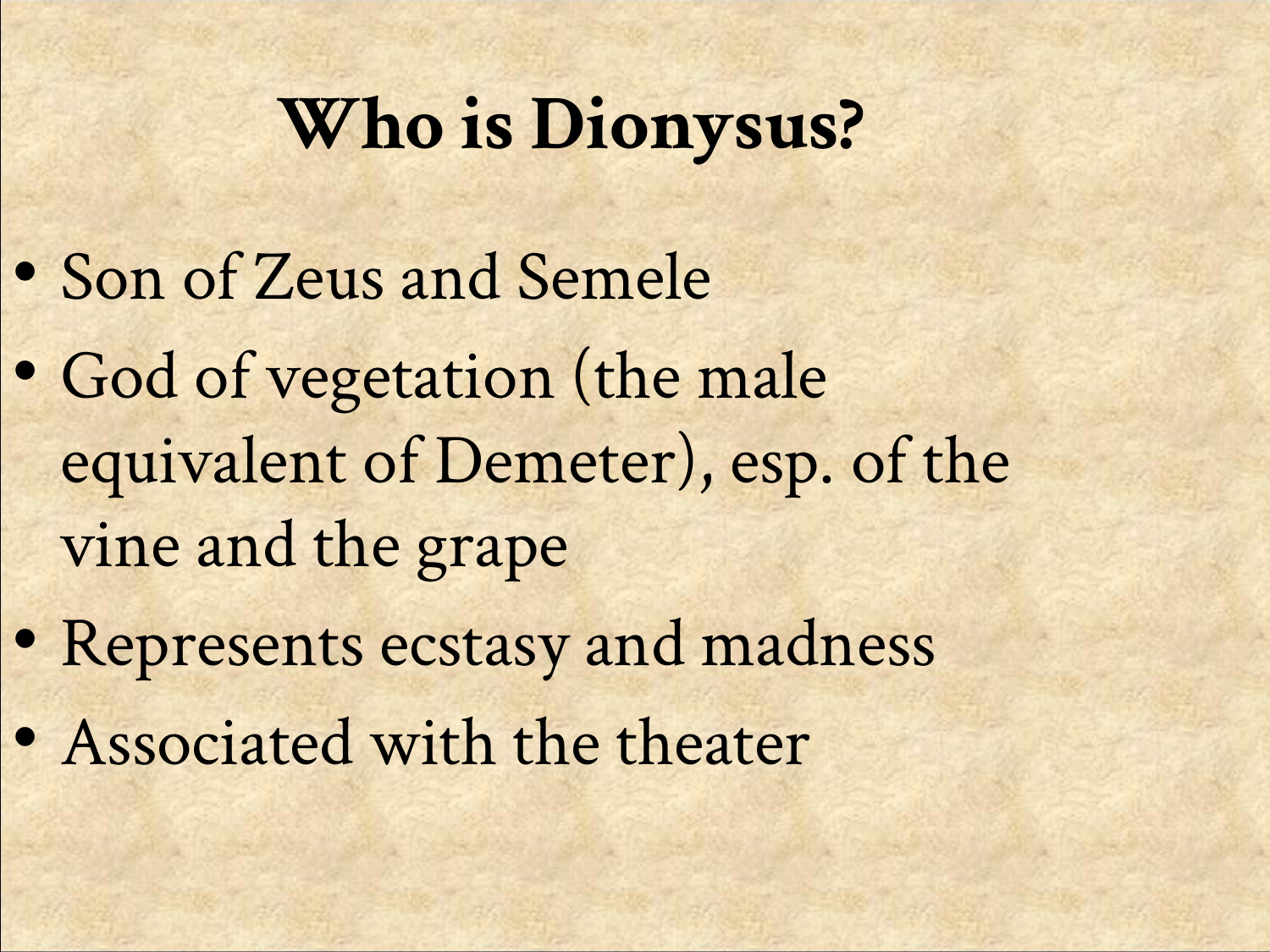

Who is Dionysus?
Son of Zeus and Semele
God of vegetation (the male equivalent of Demeter), esp. of the vine and the grape
Represents ecstasy and madness
Associated with the theater